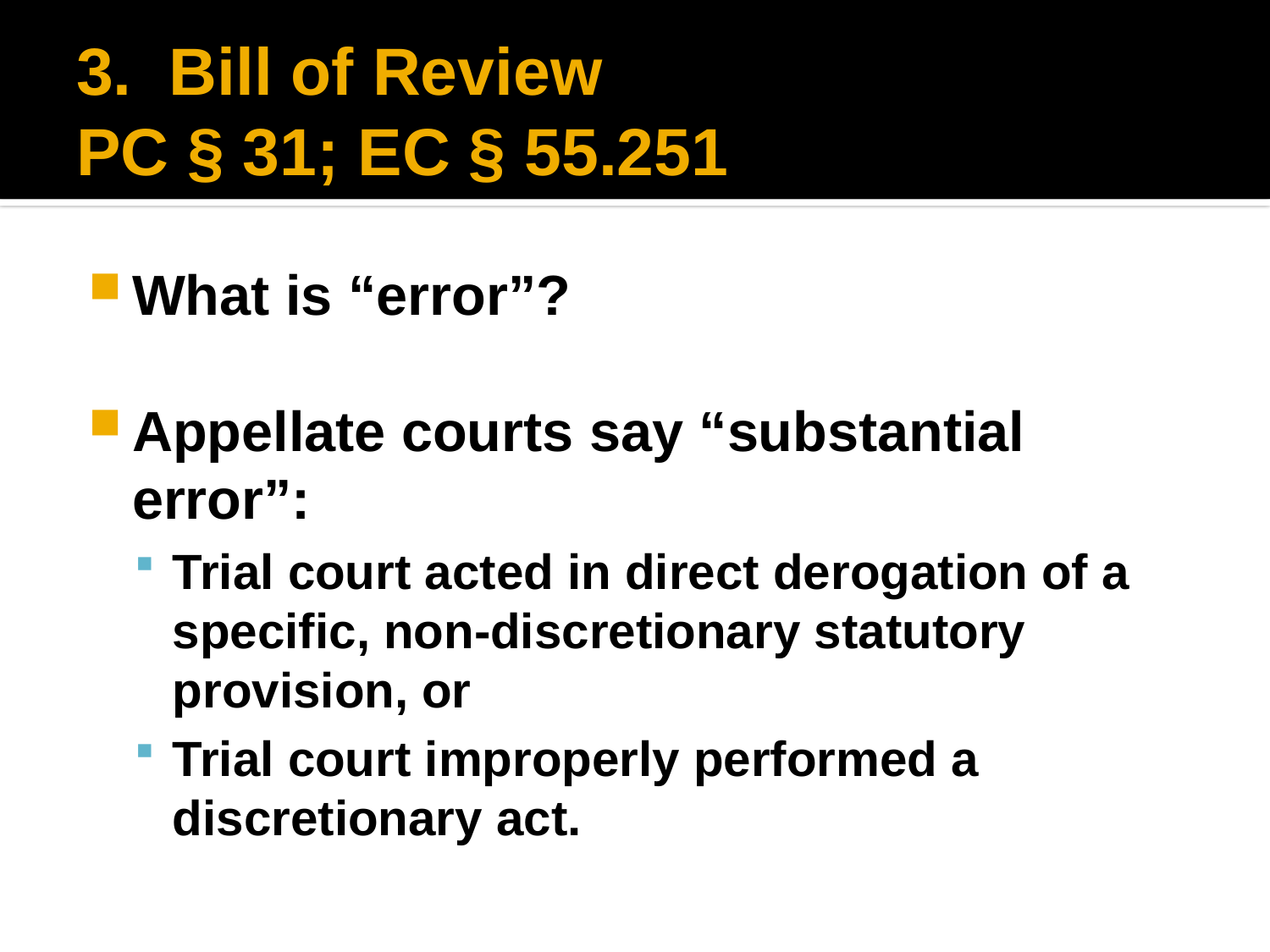

# 3.  Bill of Review PC § 31; EC § 55.251
What is “error”?

Appellate courts say “substantial error”:
Trial court acted in direct derogation of a specific, non-discretionary statutory provision, or
Trial court improperly performed a discretionary act.